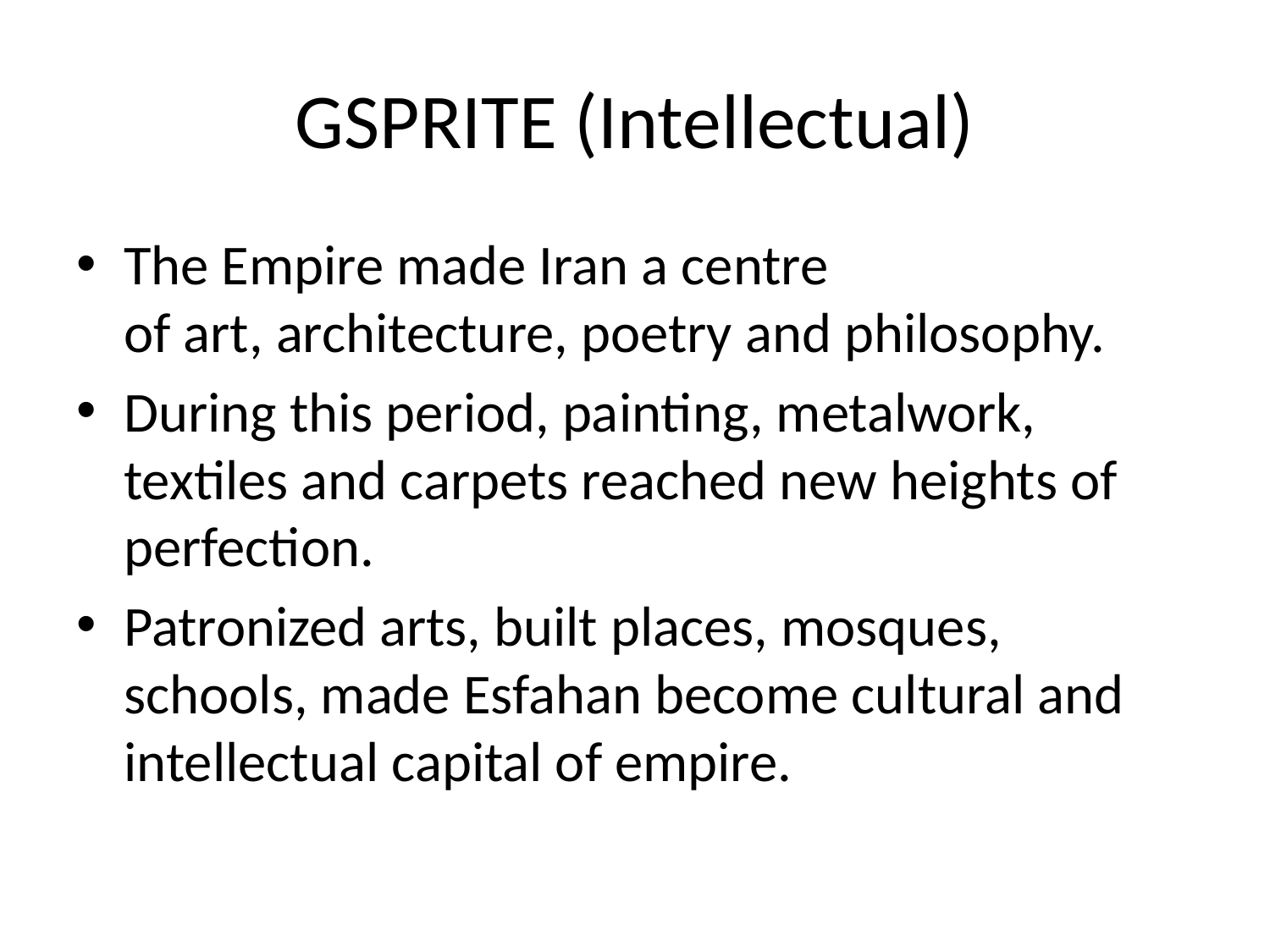

# GSPRITE (Intellectual)
The Empire made Iran a centre of art, architecture, poetry and philosophy.
During this period, painting, metalwork, textiles and carpets reached new heights of perfection.
Patronized arts, built places, mosques, schools, made Esfahan become cultural and intellectual capital of empire.